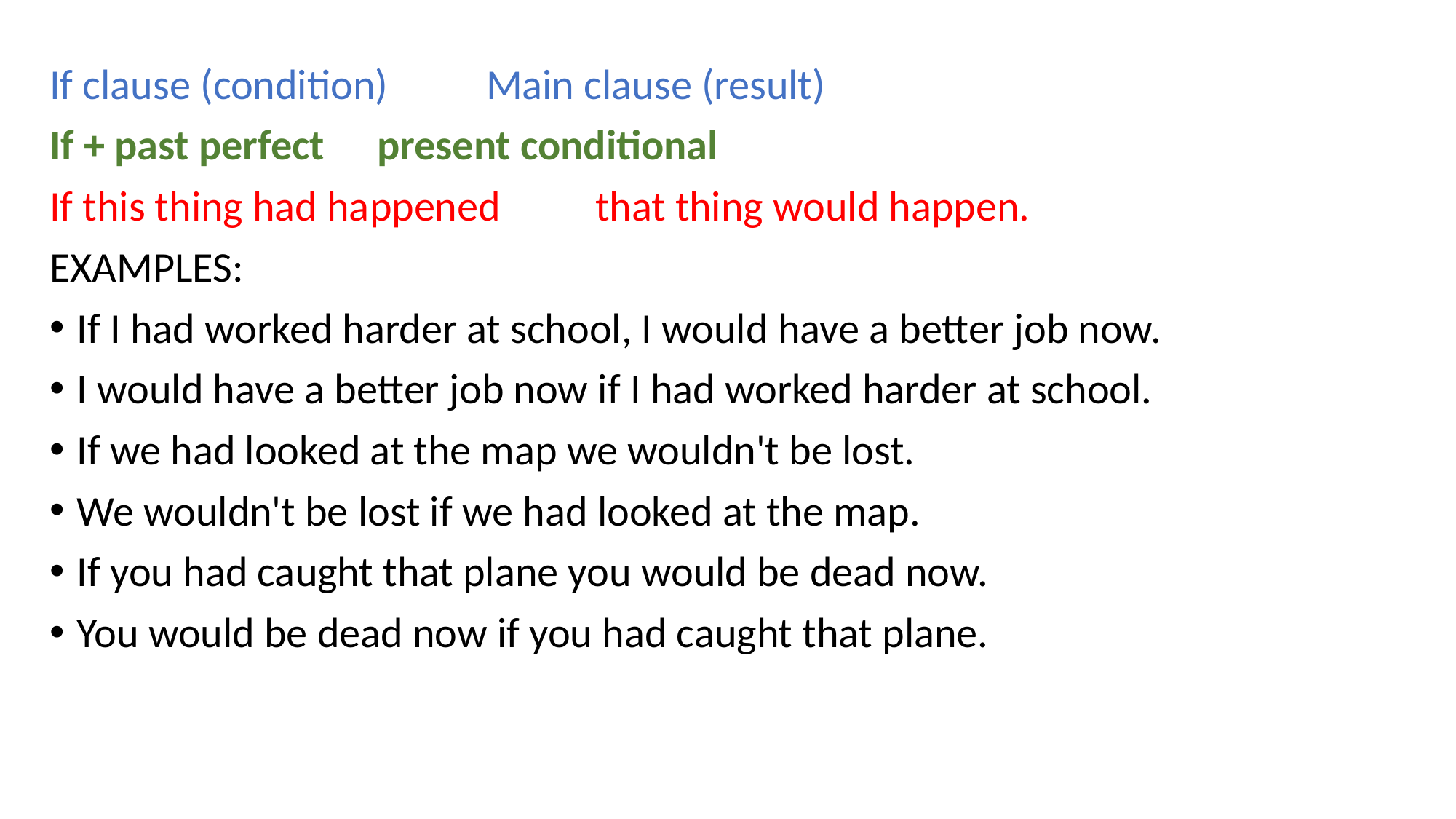

If clause (condition)	Main clause (result)
If + past perfect     	present conditional
If this thing had happened	that thing would happen.
EXAMPLES:
If I had worked harder at school, I would have a better job now.
I would have a better job now if I had worked harder at school.
If we had looked at the map we wouldn't be lost.
We wouldn't be lost if we had looked at the map.
If you had caught that plane you would be dead now.
You would be dead now if you had caught that plane.